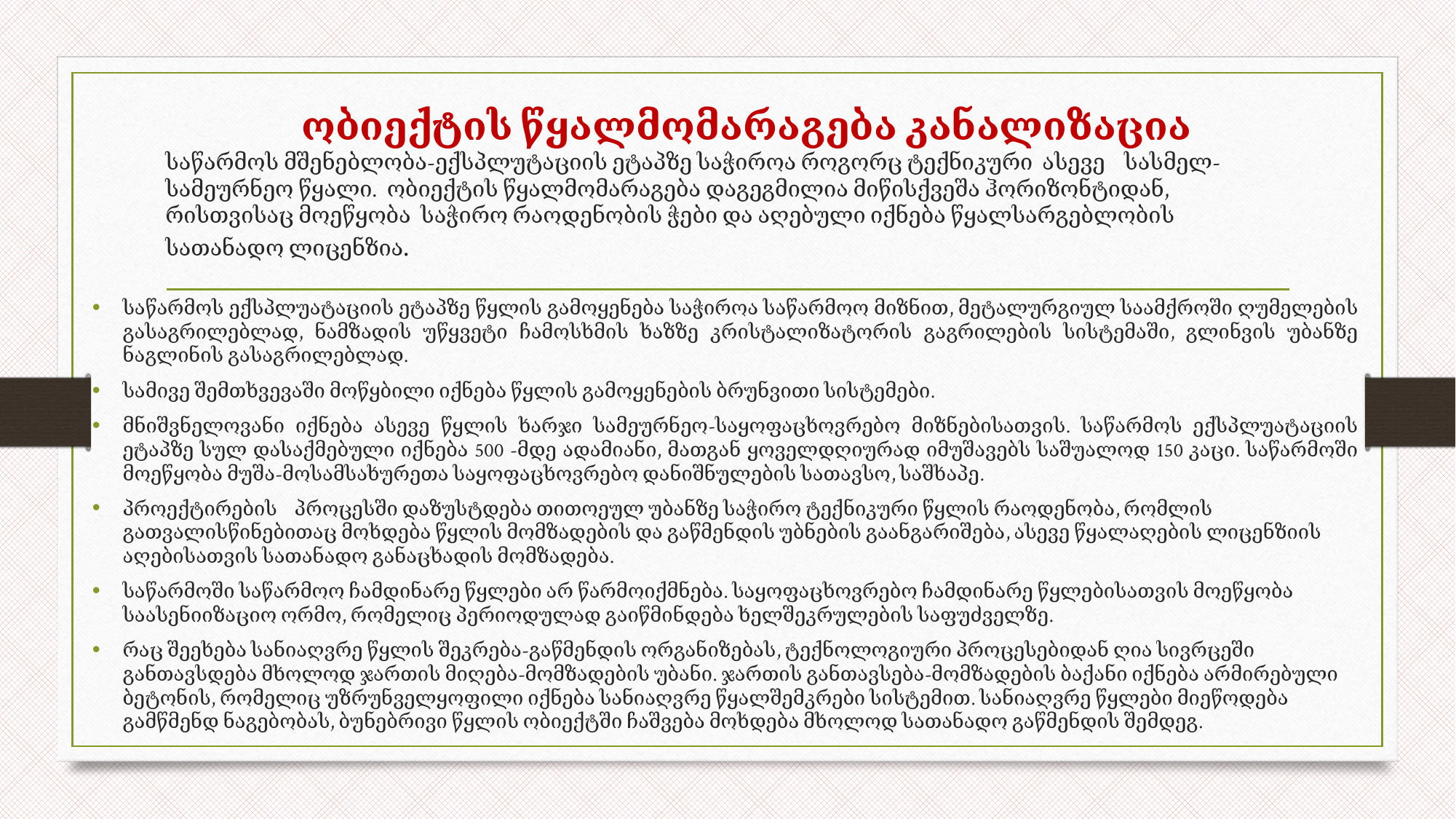

# ობიექტის წყალმომარაგება კანალიზაცია საწარმოს მშენებლობა-ექსპლუტაციის ეტაპზე საჭიროა როგორც ტექნიკური  ასევე    სასმელ-სამეურნეო წყალი.  ობიექტის წყალმომარაგება დაგეგმილია მიწისქვეშა ჰორიზონტიდან, რისთვისაც მოეწყობა  საჭირო რაოდენობის ჭები და აღებული იქნება წყალსარგებლობის სათანადო ლიცენზია.
საწარმოს ექსპლუატაციის ეტაპზე წყლის გამოყენება საჭიროა საწარმოო მიზნით, მეტალურგიულ საამქროში ღუმელების გასაგრილებლად, ნამზადის უწყვეტი ჩამოსხმის ხაზზე კრისტალიზატორის გაგრილების სისტემაში, გლინვის უბანზე ნაგლინის გასაგრილებლად.
სამივე შემთხვევაში მოწყბილი იქნება წყლის გამოყენების ბრუნვითი სისტემები.
მნიშვნელოვანი იქნება ასევე წყლის ხარჯი სამეურნეო-საყოფაცხოვრებო მიზნებისათვის. საწარმოს ექსპლუატაციის ეტაპზე სულ დასაქმებული იქნება 500 -მდე ადამიანი, მათგან ყოველდღიურად იმუშავებს საშუალოდ 150 კაცი. საწარმოში მოეწყობა მუშა-მოსამსახურეთა საყოფაცხოვრებო დანიშნულების სათავსო, საშხაპე.
პროექტირების    პროცესში დაზუსტდება თითოეულ უბანზე საჭირო ტექნიკური წყლის რაოდენობა, რომლის გათვალისწინებითაც მოხდება წყლის მომზადების და გაწმენდის უბნების გაანგარიშება, ასევე წყალაღების ლიცენზიის აღებისათვის სათანადო განაცხადის მომზადება.
საწარმოში საწარმოო ჩამდინარე წყლები არ წარმოიქმნება. საყოფაცხოვრებო ჩამდინარე წყლებისათვის მოეწყობა საასენიიზაციო ორმო, რომელიც პერიოდულად გაიწმინდება ხელშეკრულების საფუძველზე.
რაც შეეხება სანიაღვრე წყლის შეკრება-გაწმენდის ორგანიზებას, ტექნოლოგიური პროცესებიდან ღია სივრცეში განთავსდება მხოლოდ ჯართის მიღება-მომზადების უბანი. ჯართის განთავსება-მომზადების ბაქანი იქნება არმირებული ბეტონის, რომელიც უზრუნველყოფილი იქნება სანიაღვრე წყალშემკრები სისტემით. სანიაღვრე წყლები მიეწოდება გამწმენდ ნაგებობას, ბუნებრივი წყლის ობიექტში ჩაშვება მოხდება მხოლოდ სათანადო გაწმენდის შემდეგ.